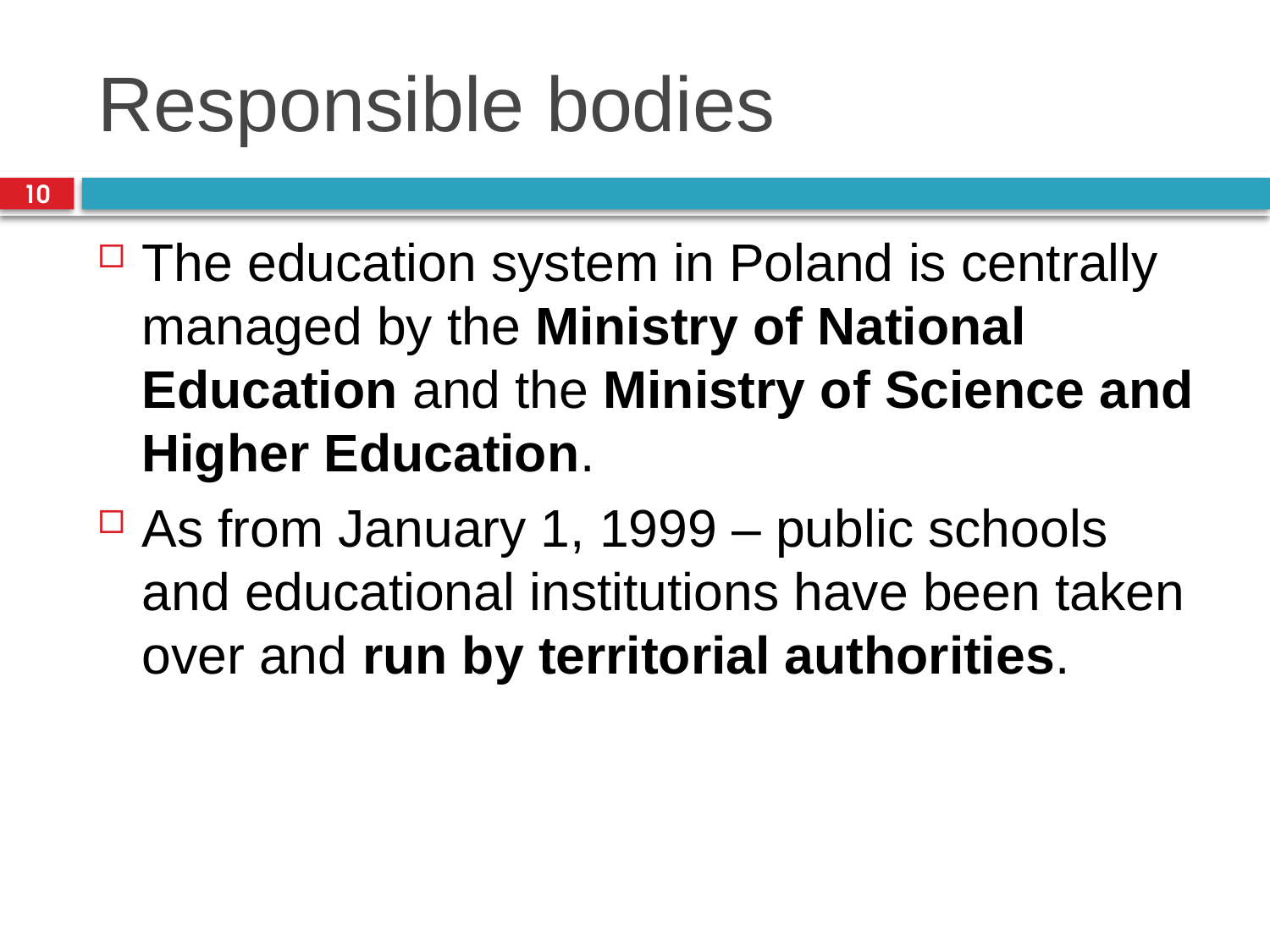

# Responsible bodies
10
The education system in Poland is centrally managed by the Ministry of National Education and the Ministry of Science and Higher Education.
As from January 1, 1999 – public schools and educational institutions have been taken over and run by territorial authorities.